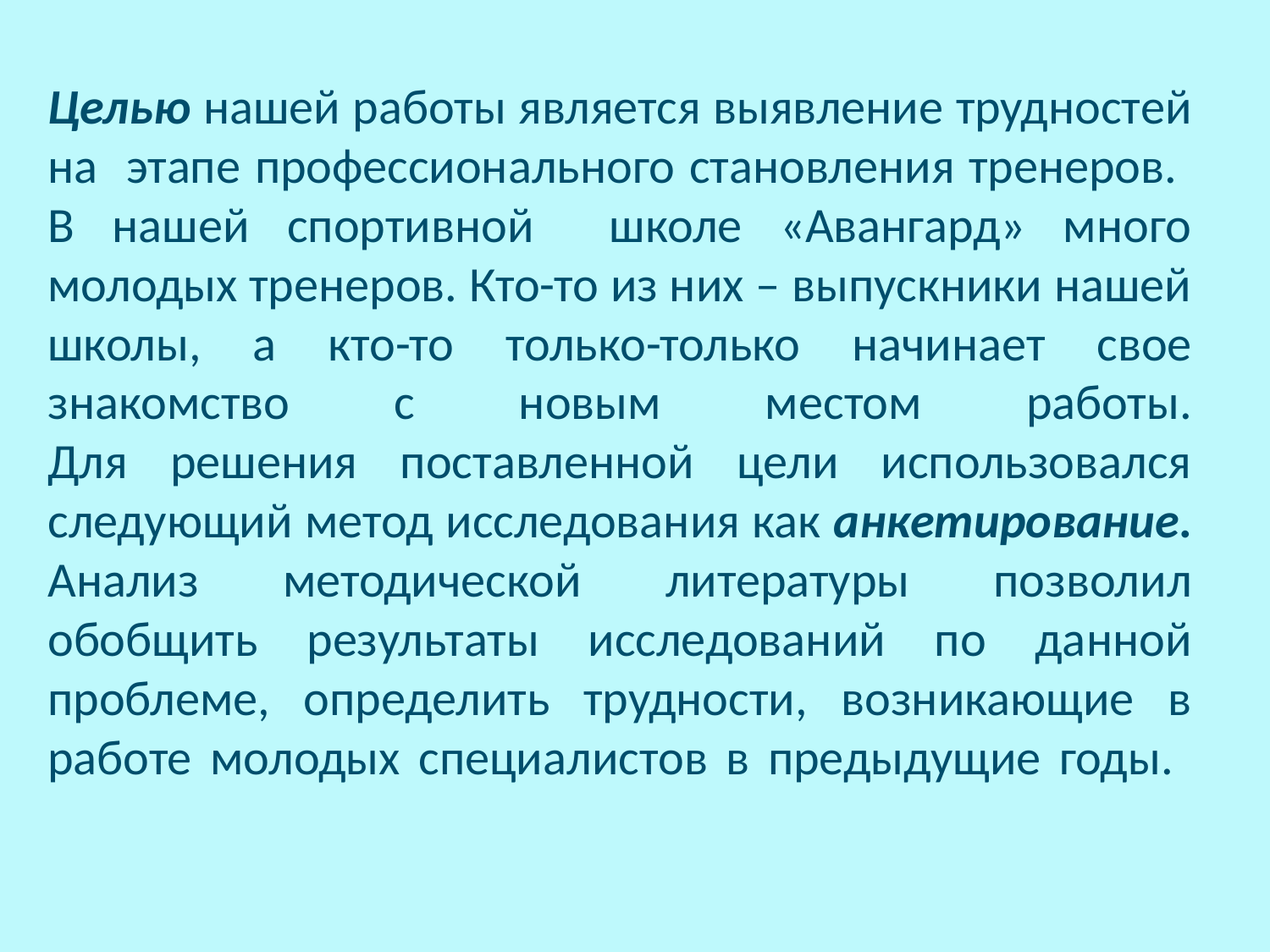

# Целью нашей работы является выявление трудностей на  этапе профессионального становления тренеров.  В нашей спортивной  школе «Авангард» много молодых тренеров. Кто-то из них – выпускники нашей школы, а кто-то только-только начинает свое знакомство с новым местом работы. Для решения поставленной цели использовался следующий метод исследования как анкетирование. Анализ методической литературы позволил обобщить результаты исследований по данной проблеме, определить трудности, возникающие в работе молодых специалистов в предыдущие годы.